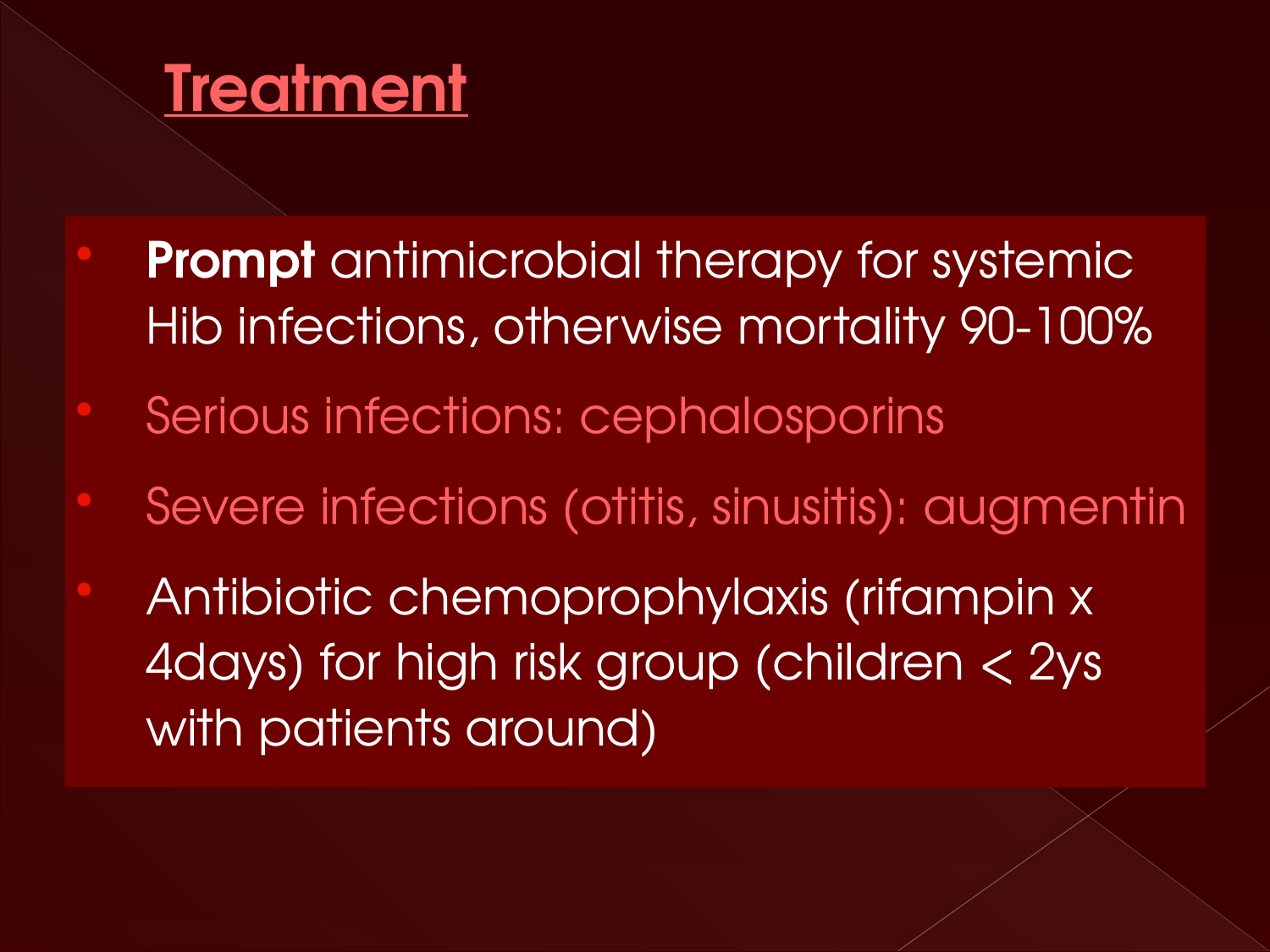

# Treatment
Prompt antimicrobial therapy for systemic Hib infections, otherwise mortality 90-100%
Serious infections: cephalosporins
Severe infections (otitis, sinusitis): augmentin
Antibiotic chemoprophylaxis (rifampin x 4days) for high risk group (children < 2ys with patients around)